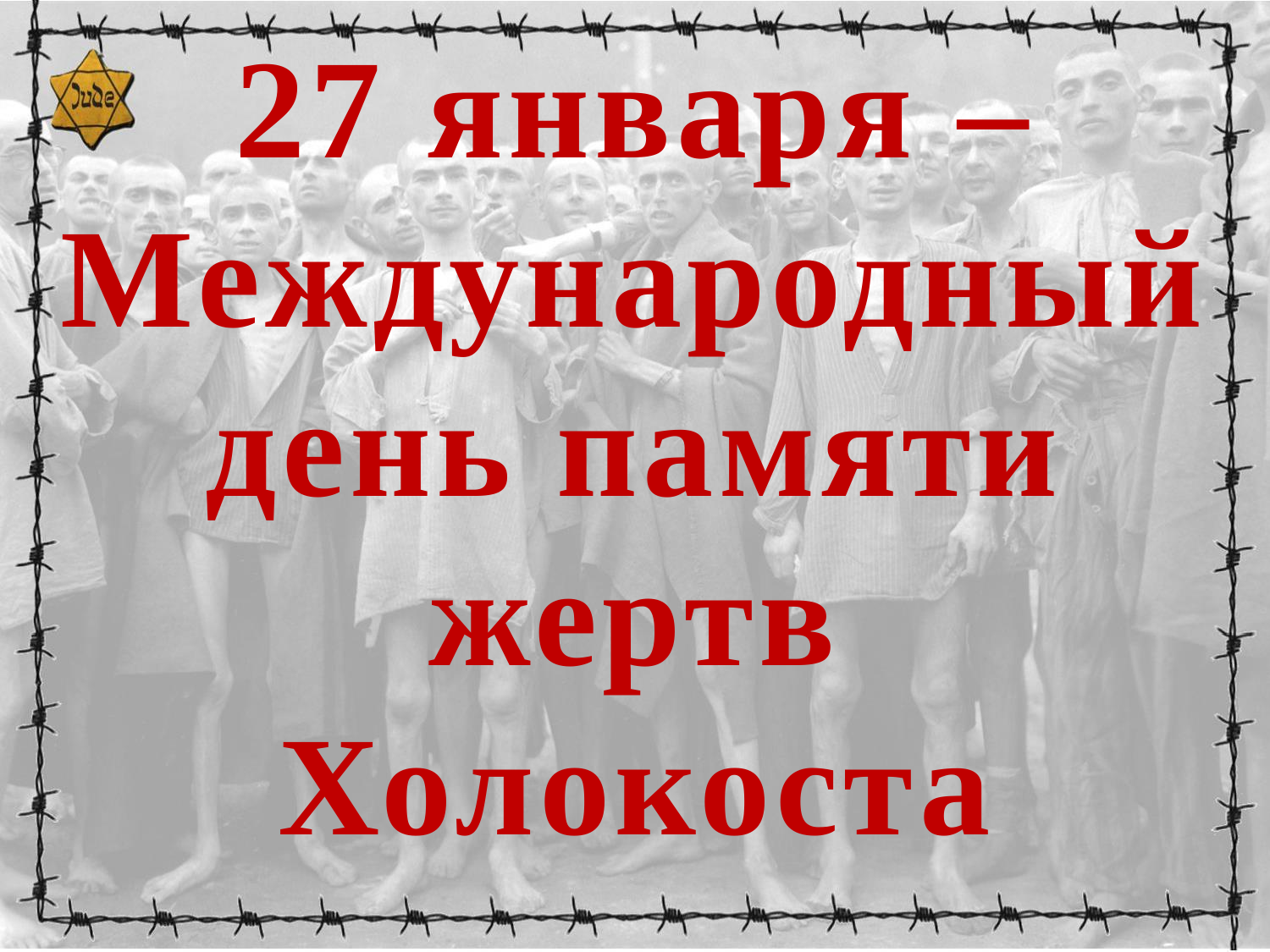

27 января – Международный день памяти жертв Холокоста